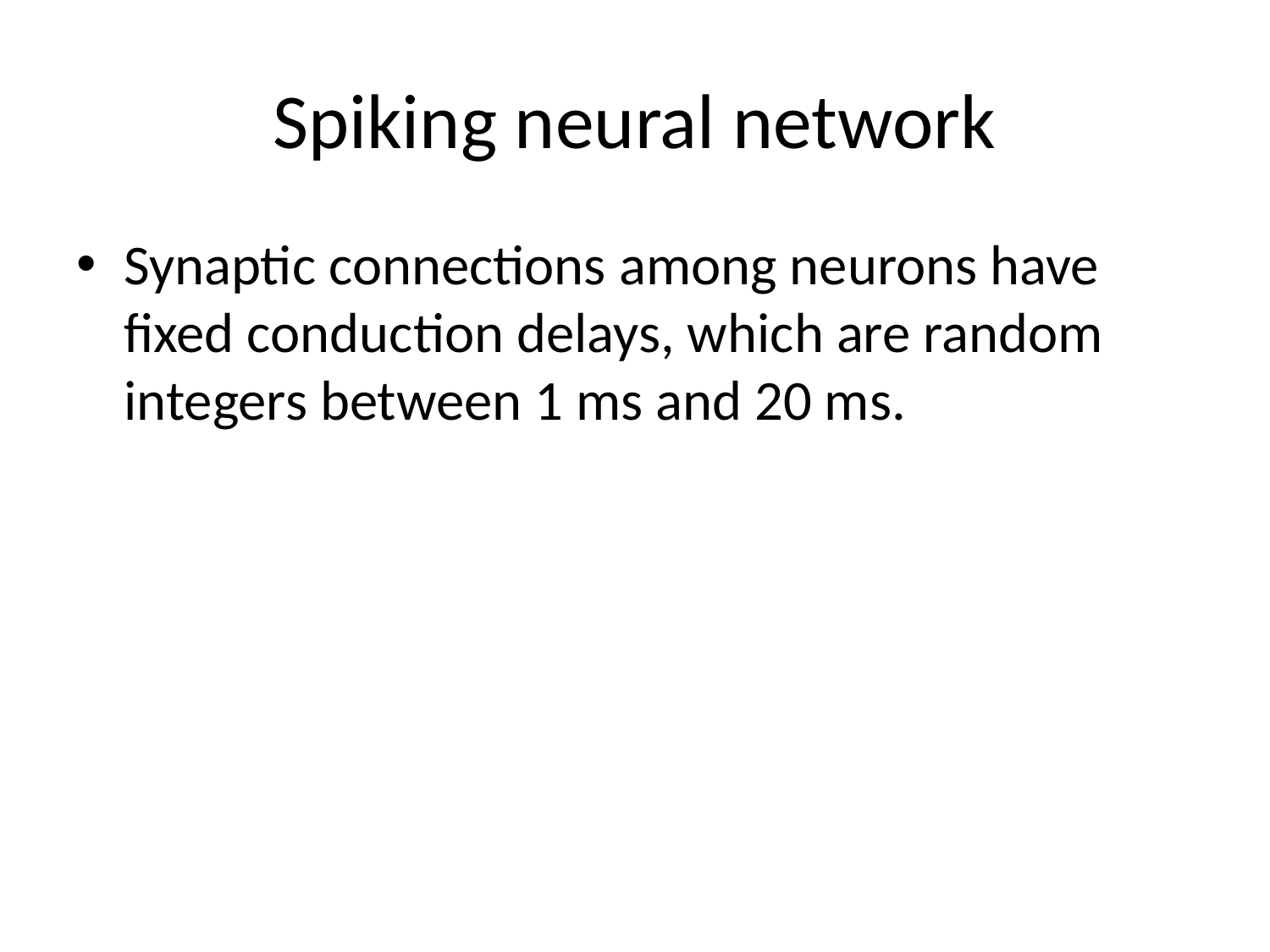

# Spiking neural network
Synaptic connections among neurons have fixed conduction delays, which are random integers between 1 ms and 20 ms.